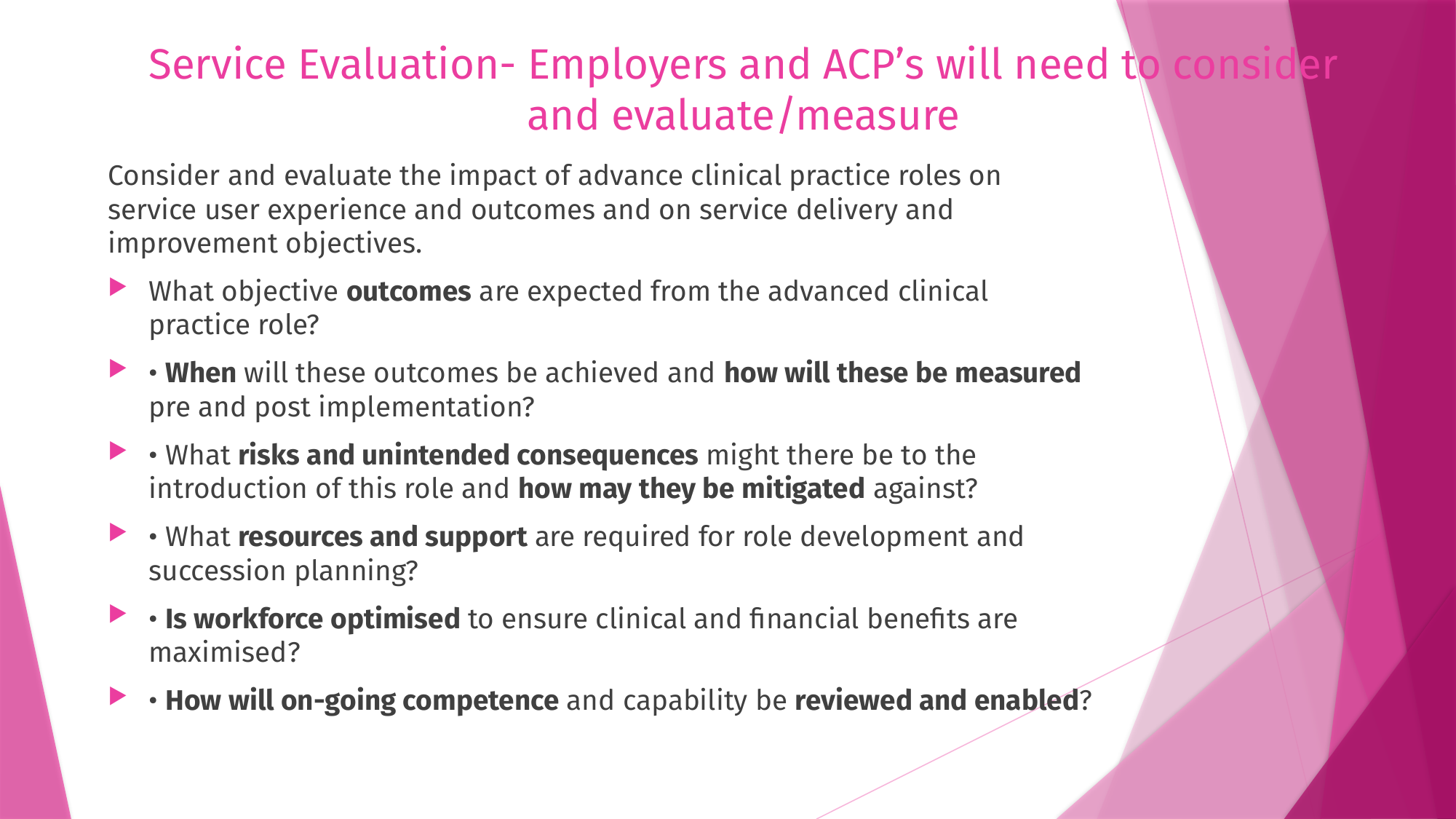

# Service Evaluation- Employers and ACP’s will need to consider and evaluate/measure
Consider and evaluate the impact of advance clinical practice roles on service user experience and outcomes and on service delivery and improvement objectives.
What objective outcomes are expected from the advanced clinical practice role?
• When will these outcomes be achieved and how will these be measured pre and post implementation?
• What risks and unintended consequences might there be to the introduction of this role and how may they be mitigated against?
• What resources and support are required for role development and succession planning?
• Is workforce optimised to ensure clinical and financial benefits are maximised?
• How will on-going competence and capability be reviewed and enabled?